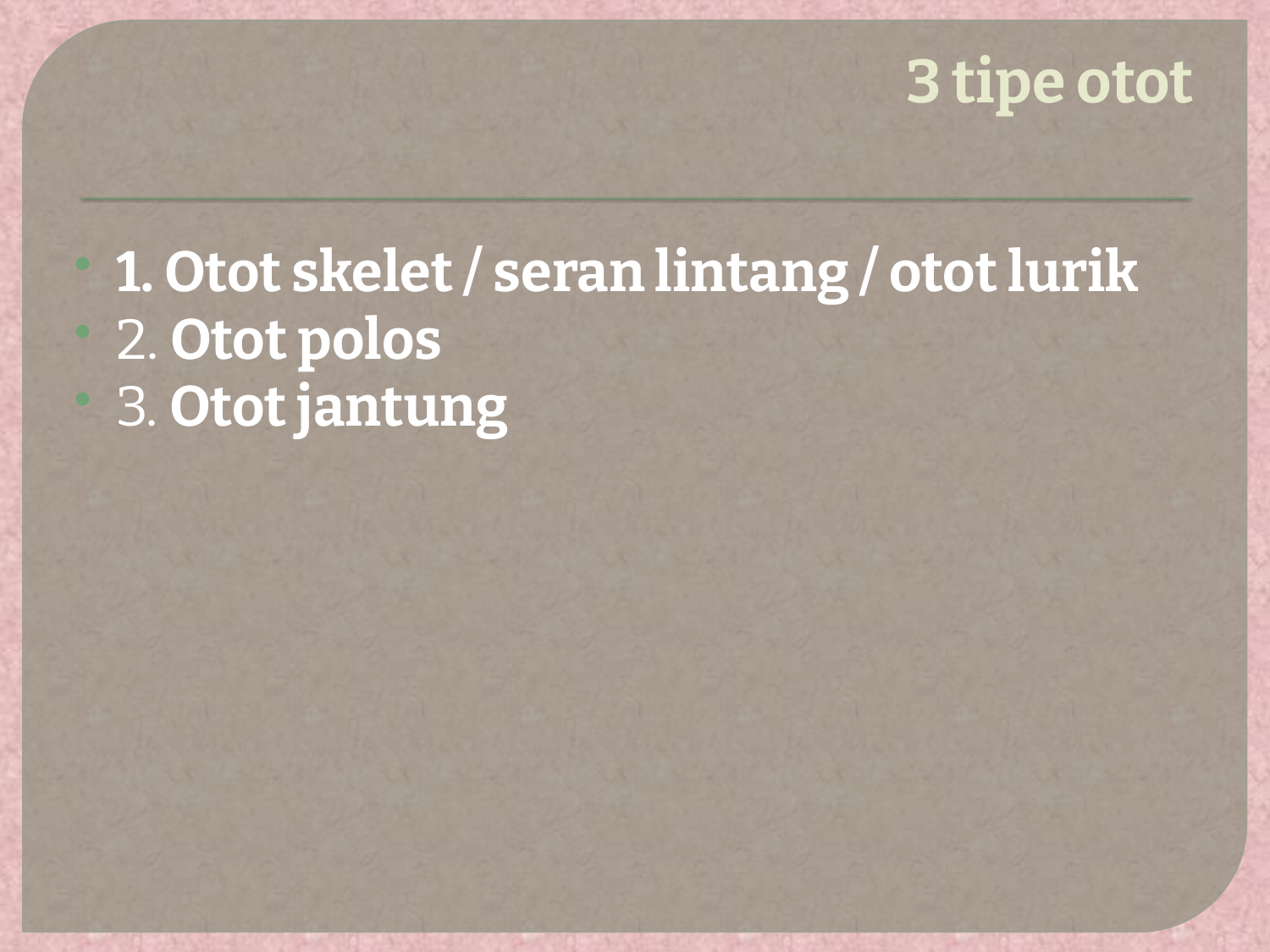

# 3 tipe otot
1. Otot skelet / seran lintang / otot lurik
2. Otot polos
3. Otot jantung